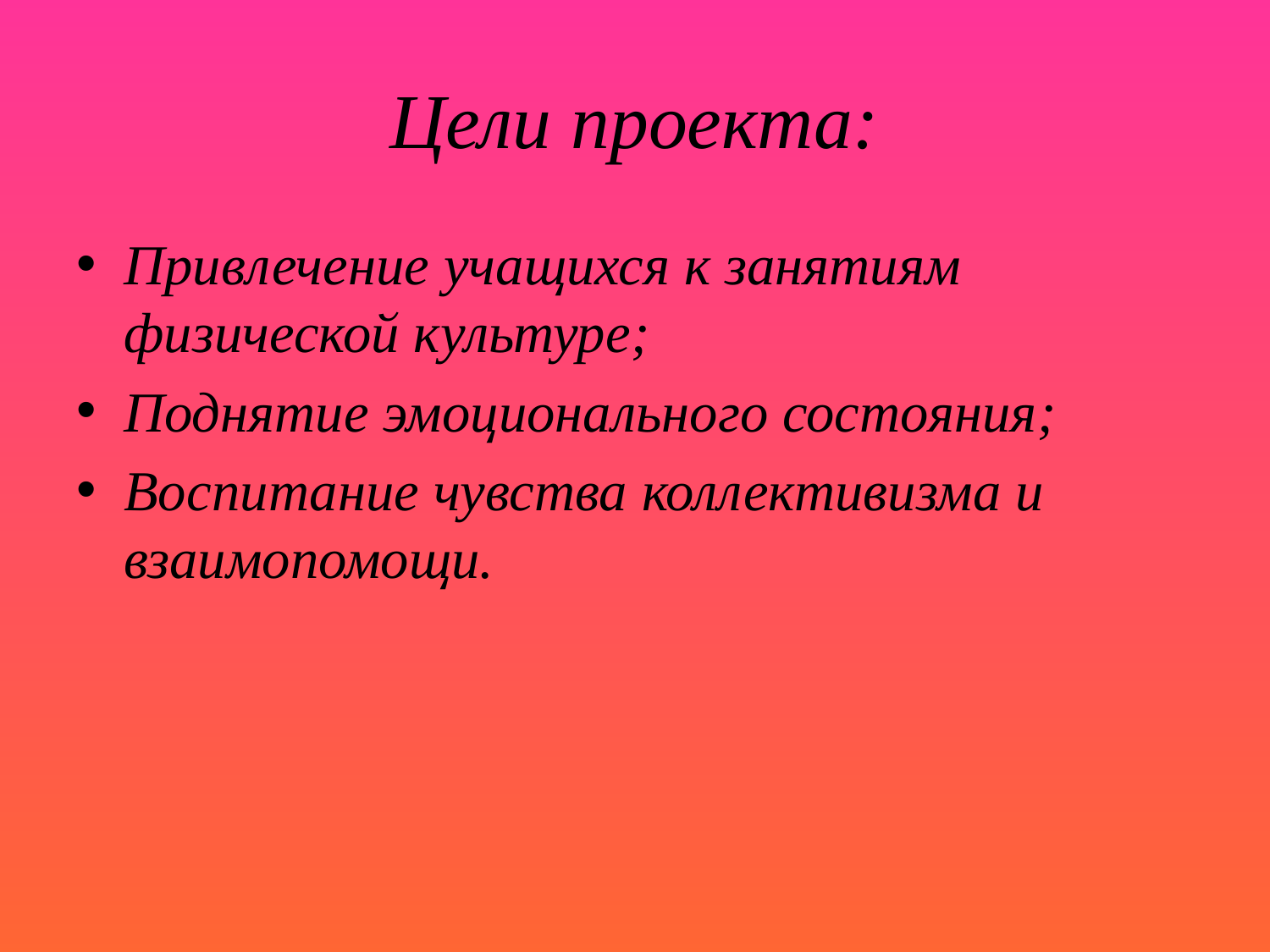

# Цели проекта:
Привлечение учащихся к занятиям физической культуре;
Поднятие эмоционального состояния;
Воспитание чувства коллективизма и взаимопомощи.